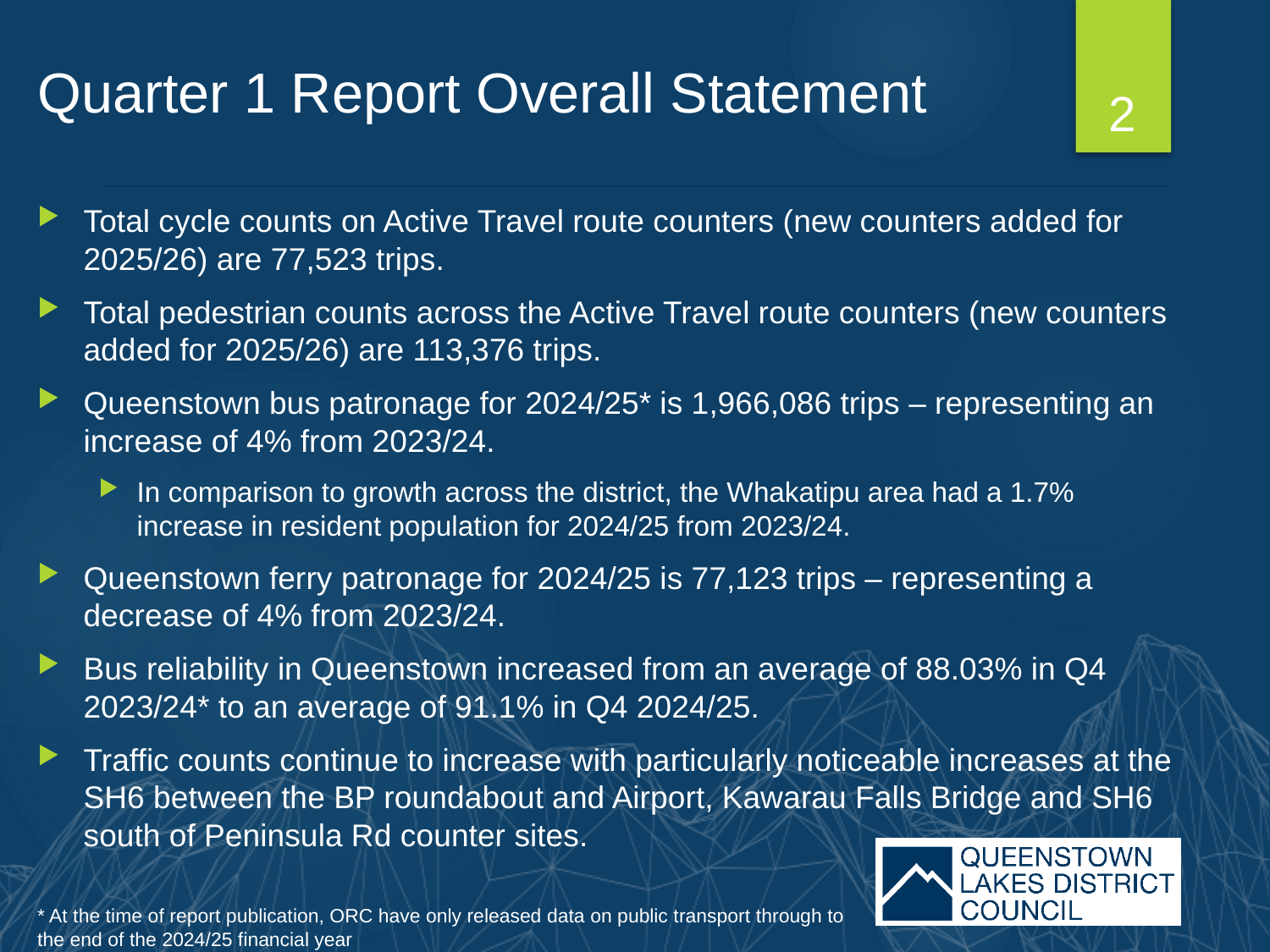

2
# Quarter 1 Report Overall Statement
Total cycle counts on Active Travel route counters (new counters added for 2025/26) are 77,523 trips.
Total pedestrian counts across the Active Travel route counters (new counters added for 2025/26) are 113,376 trips.
Queenstown bus patronage for 2024/25* is 1,966,086 trips – representing an increase of 4% from 2023/24.
In comparison to growth across the district, the Whakatipu area had a 1.7% increase in resident population for 2024/25 from 2023/24.
Queenstown ferry patronage for 2024/25 is 77,123 trips – representing a decrease of 4% from 2023/24.
Bus reliability in Queenstown increased from an average of 88.03% in Q4 2023/24* to an average of 91.1% in Q4 2024/25.
Traffic counts continue to increase with particularly noticeable increases at the SH6 between the BP roundabout and Airport, Kawarau Falls Bridge and SH6 south of Peninsula Rd counter sites.
* At the time of report publication, ORC have only released data on public transport through to the end of the 2024/25 financial year